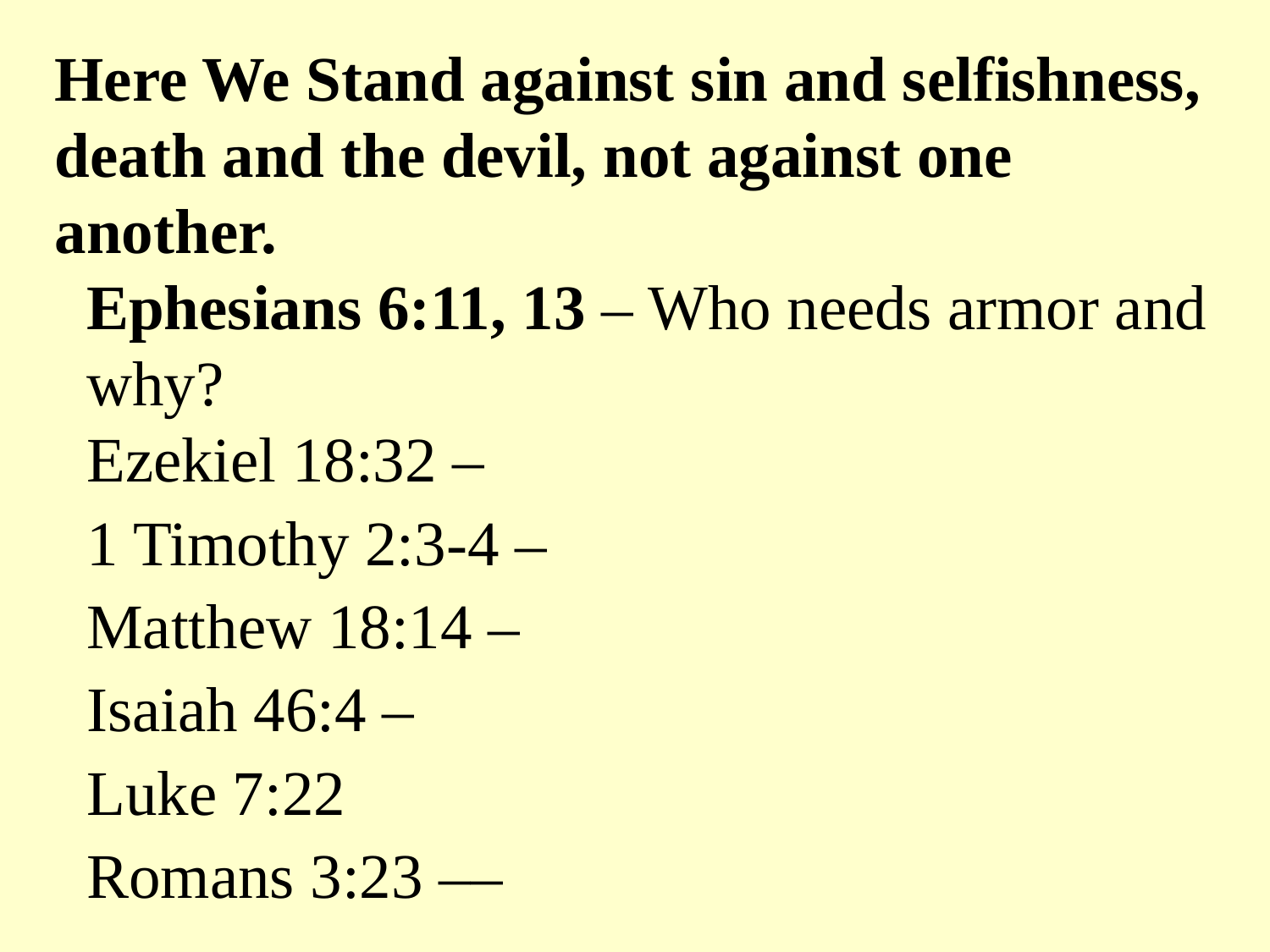

Here We Stand against sin and selfishness, death and the devil, not against one another.
Ephesians 6:11, 13 – Who needs armor and why?
Ezekiel 18:32 –
1 Timothy 2:3-4 –
Matthew 18:14 –
Isaiah 46:4 –
Luke 7:22
Romans 3:23 ––